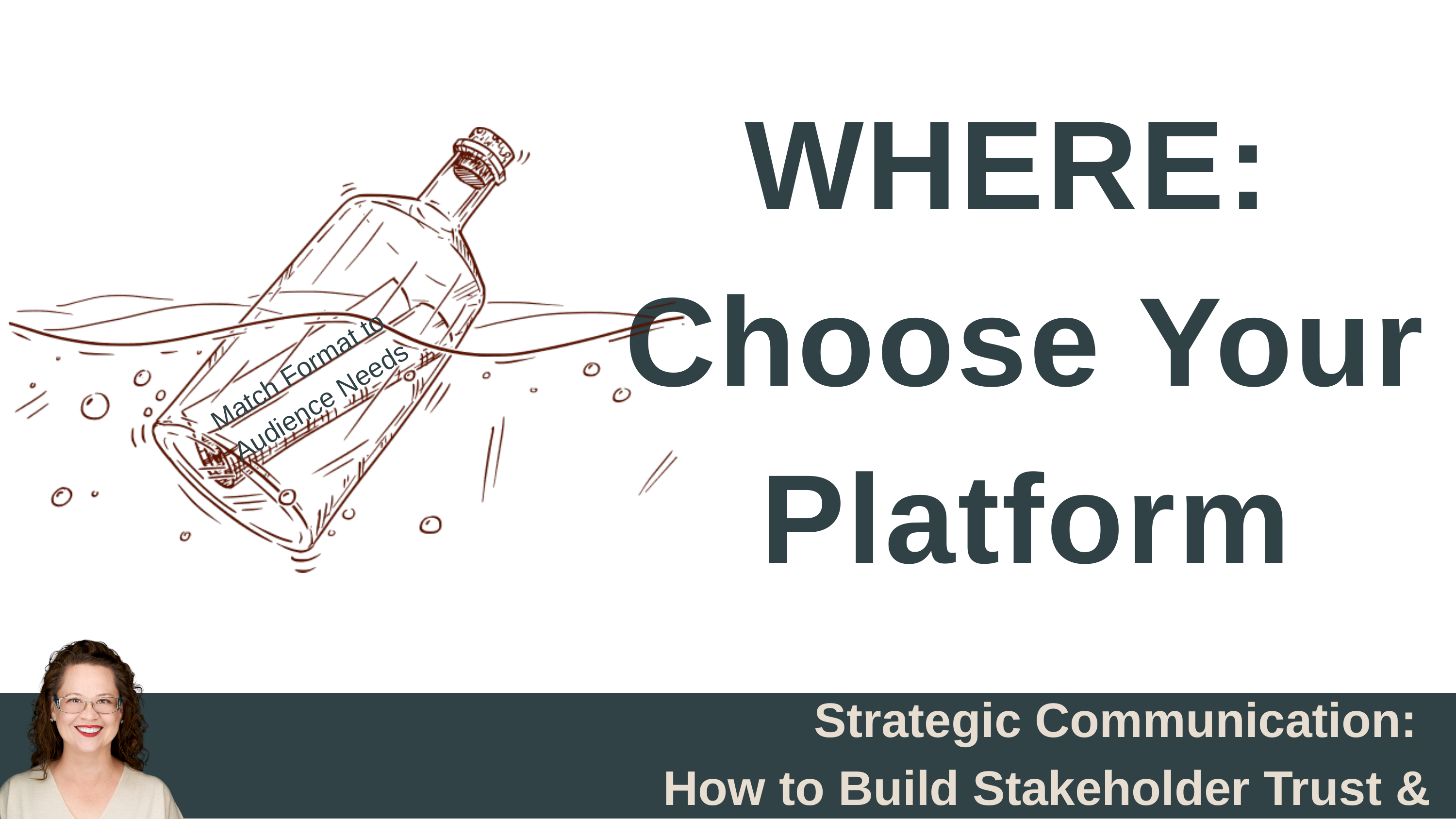

WHERE:
Choose Your Platform

Match Format to
Audience Needs

Strategic Communication:
How to Build Stakeholder Trust & Alignment